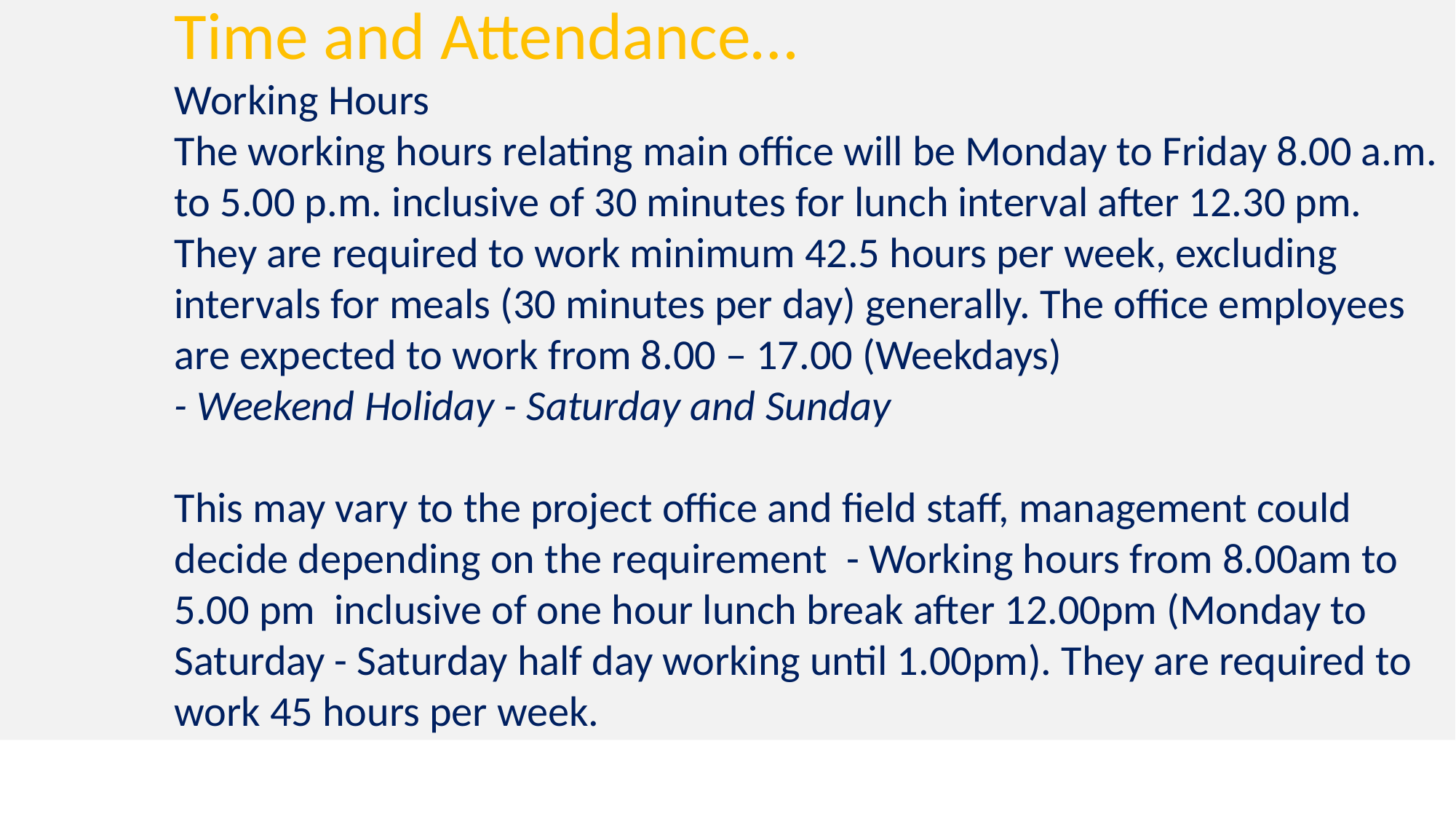

Time and Attendance…
Working Hours
The working hours relating main office will be Monday to Friday 8.00 a.m. to 5.00 p.m. inclusive of 30 minutes for lunch interval after 12.30 pm. They are required to work minimum 42.5 hours per week, excluding intervals for meals (30 minutes per day) generally. The office employees are expected to work from 8.00 – 17.00 (Weekdays)
- Weekend Holiday - Saturday and Sunday

This may vary to the project office and field staff, management could decide depending on the requirement  - Working hours from 8.00am to 5.00 pm  inclusive of one hour lunch break after 12.00pm (Monday to Saturday - Saturday half day working until 1.00pm). They are required to work 45 hours per week.